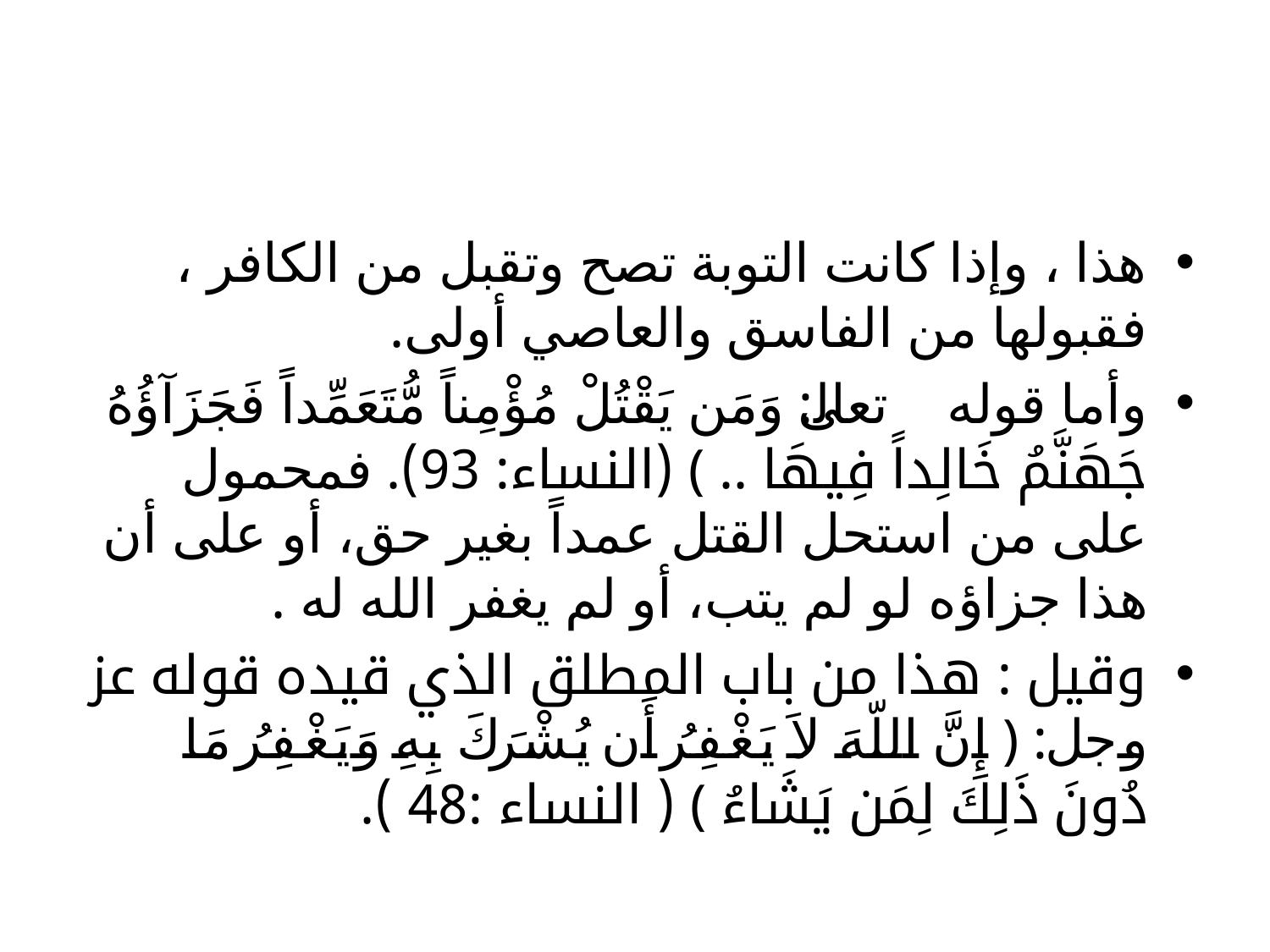

#
هذا ، وإذا كانت التوبة تصح وتقبل من الكافر ، فقبولها من الفاسق والعاصي أولى.
وأما قوله تعالى:﴿ وَمَن يَقْتُلْ مُؤْمِناً مُّتَعَمِّداً فَجَزَآؤُهُ جَهَنَّمُ خَالِداً فِيهَا .. ﴾ (النساء: 93). فمحمول على من استحل القتل عمداً بغير حق، أو على أن هذا جزاؤه لو لم يتب، أو لم يغفر الله له .
وقيل : هذا من باب المطلق الذي قيده قوله عز وجل: ﴿ إِنَّ اللّهَ لاَ يَغْفِرُ أَن يُشْرَكَ بِهِ وَيَغْفِرُ مَا دُونَ ذَلِكَ لِمَن يَشَاءُ ﴾ ( النساء :48 ).